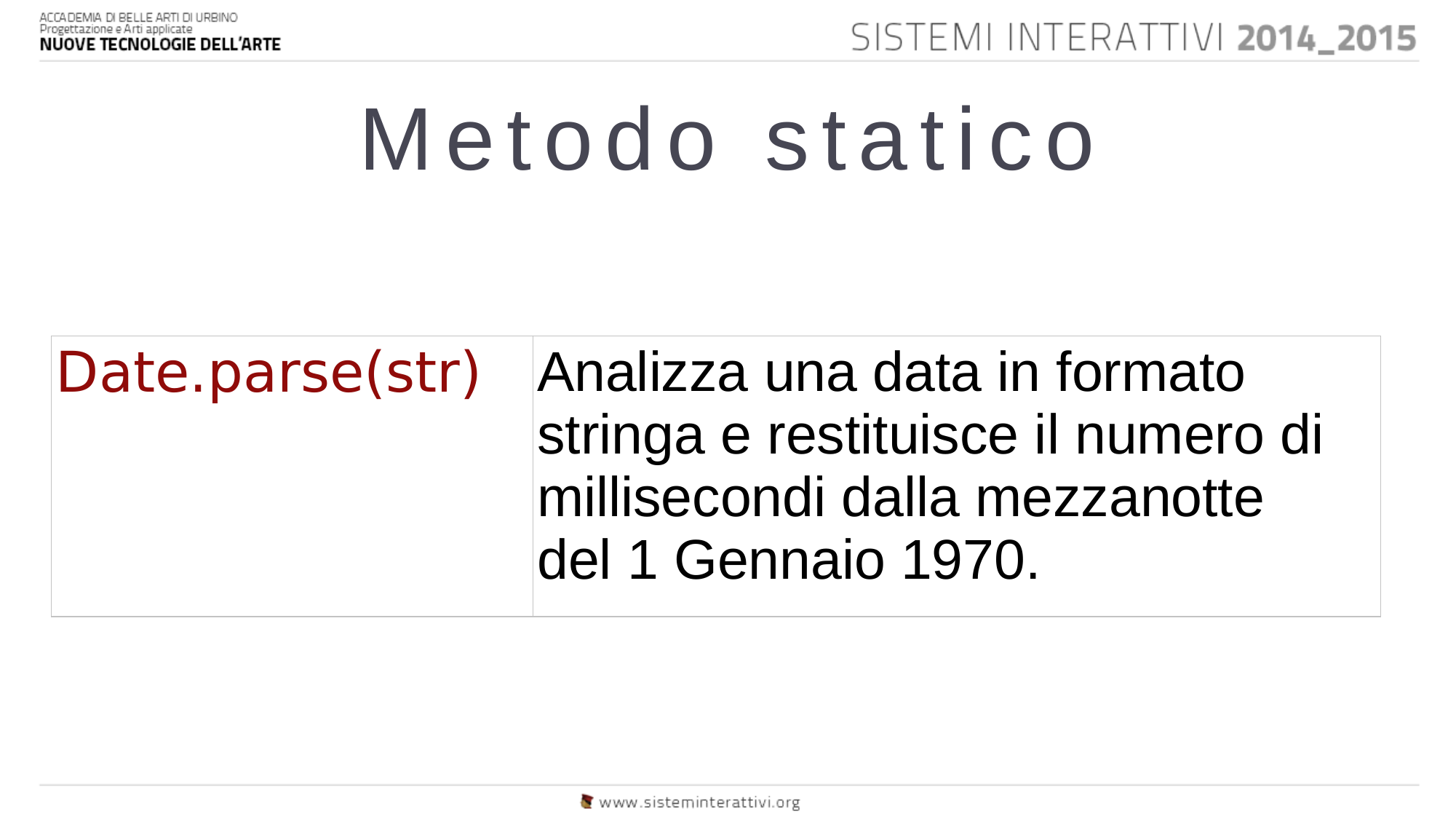

# Metodo statico
| Date.parse(str) | Analizza una data in formato stringa e restituisce il numero di millisecondi dalla mezzanotte del 1 Gennaio 1970. |
| --- | --- |